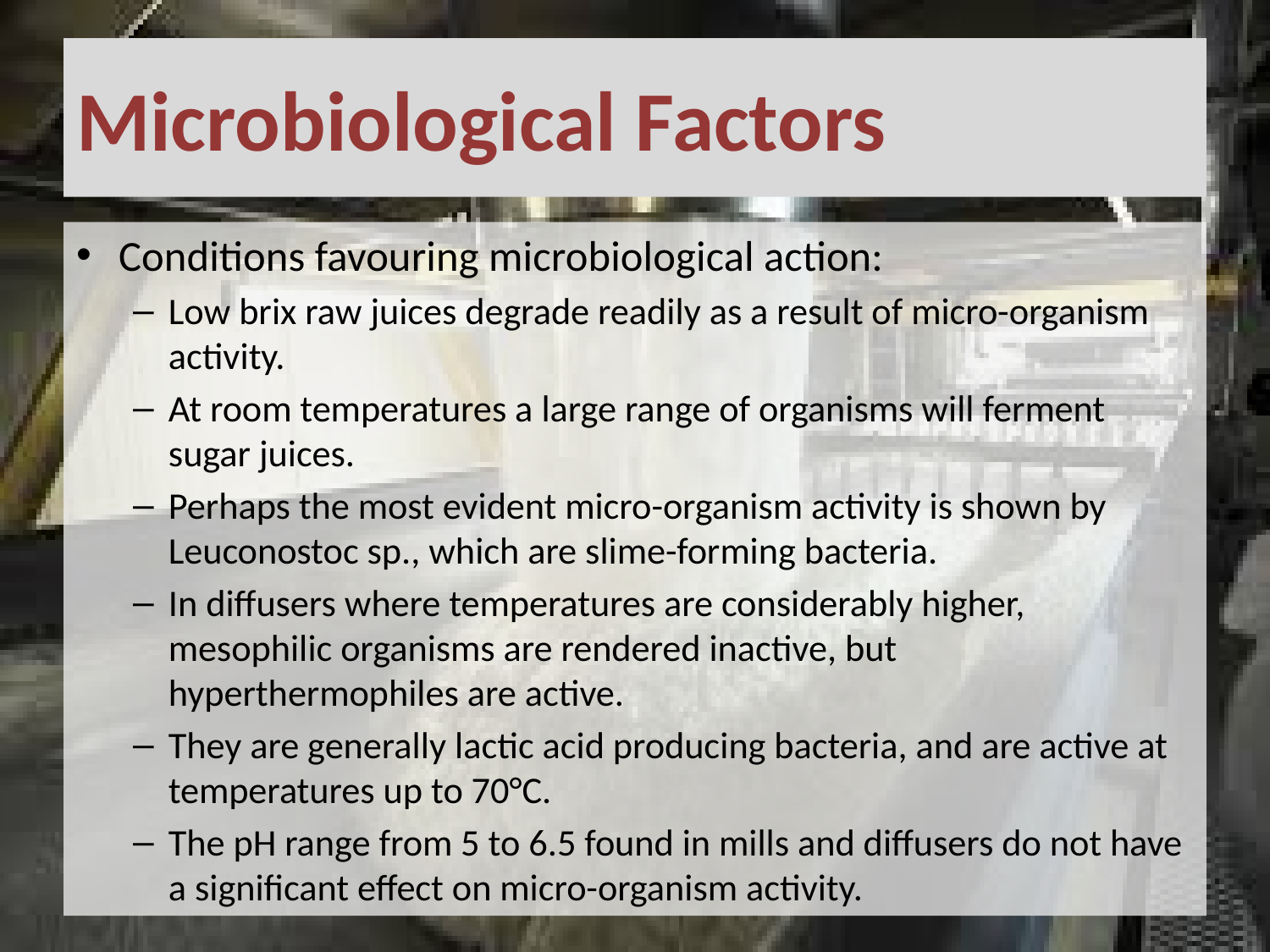

# Microbiological Factors
Conditions favouring microbiological action:
Low brix raw juices degrade readily as a result of micro-organism activity.
At room temperatures a large range of organisms will ferment sugar juices.
Perhaps the most evident micro-organism activity is shown by Leuconostoc sp., which are slime-forming bacteria.
In diffusers where temperatures are considerably higher, mesophilic organisms are rendered inactive, but hyperthermophiles are active.
They are generally lactic acid producing bacteria, and are active at temperatures up to 70°C.
The pH range from 5 to 6.5 found in mills and diffusers do not have a significant effect on micro-organism activity.